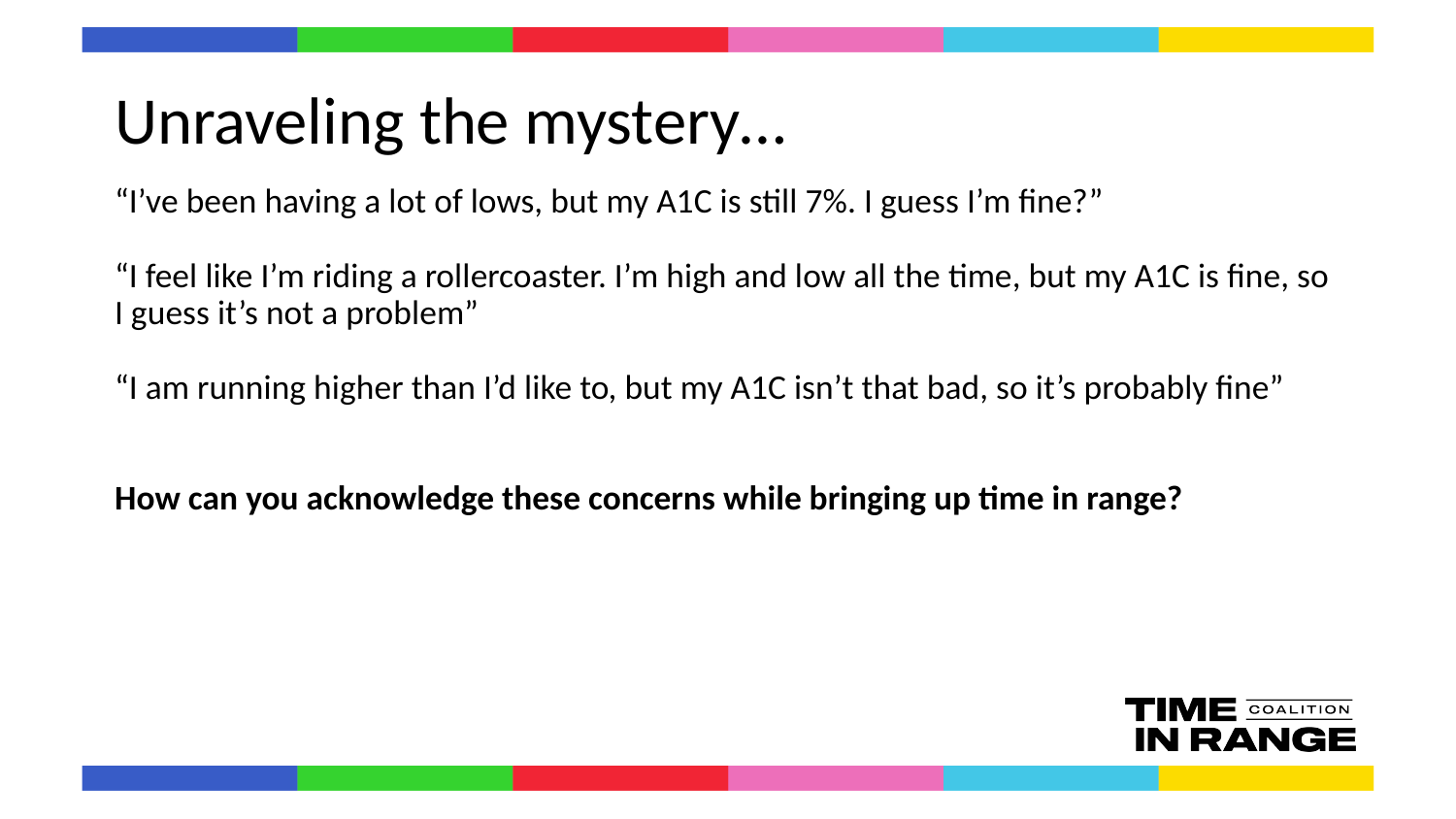

# Unraveling the mystery…
“I’ve been having a lot of lows, but my A1C is still 7%. I guess I’m fine?”

“I feel like I’m riding a rollercoaster. I’m high and low all the time, but my A1C is fine, so I guess it’s not a problem”

“I am running higher than I’d like to, but my A1C isn’t that bad, so it’s probably fine”

How can you acknowledge these concerns while bringing up time in range?